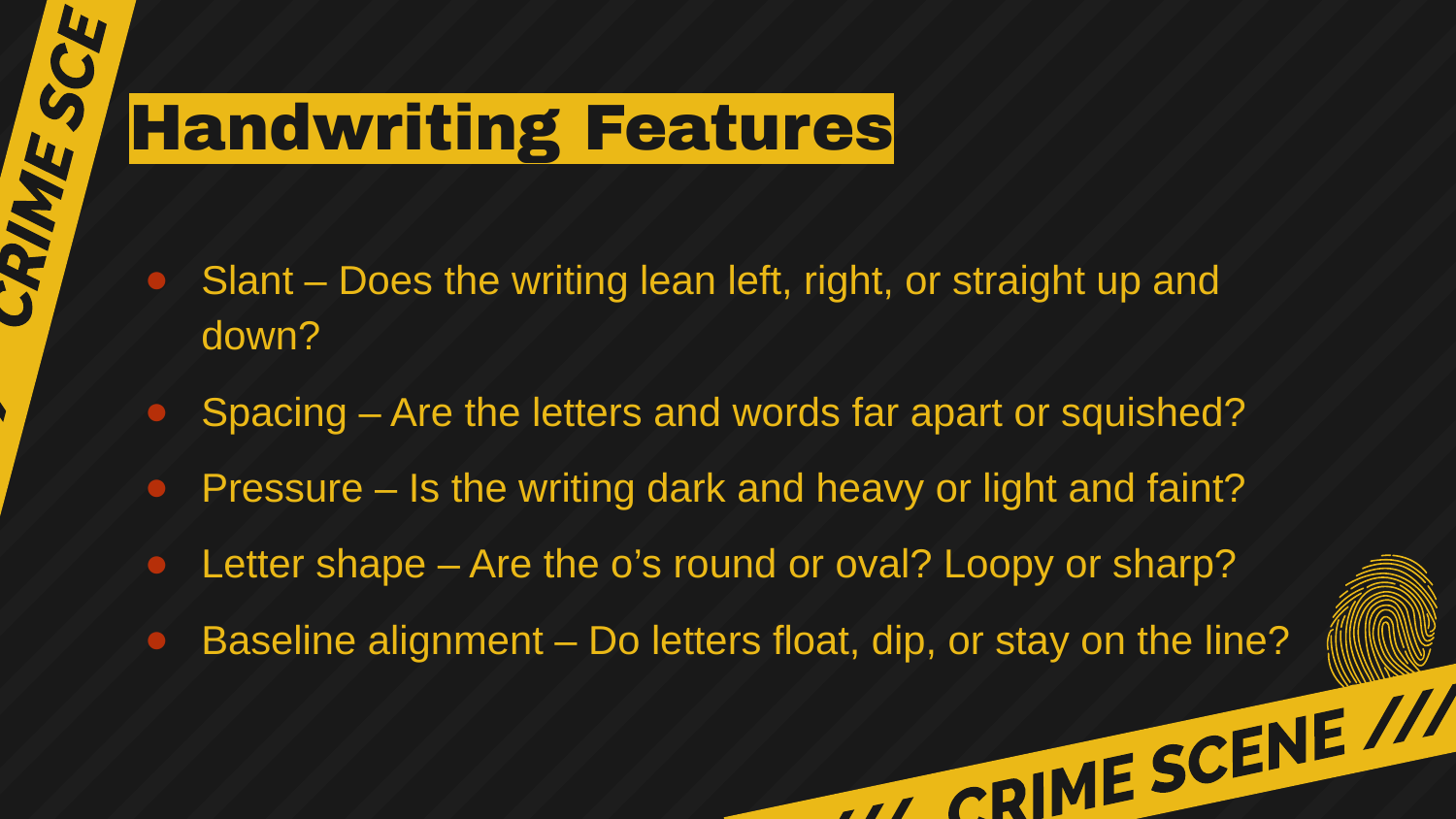

# Handwriting Features
Slant – Does the writing lean left, right, or straight up and down?
Spacing – Are the letters and words far apart or squished?
Pressure – Is the writing dark and heavy or light and faint?
Letter shape – Are the o’s round or oval? Loopy or sharp?
Baseline alignment – Do letters float, dip, or stay on the line?